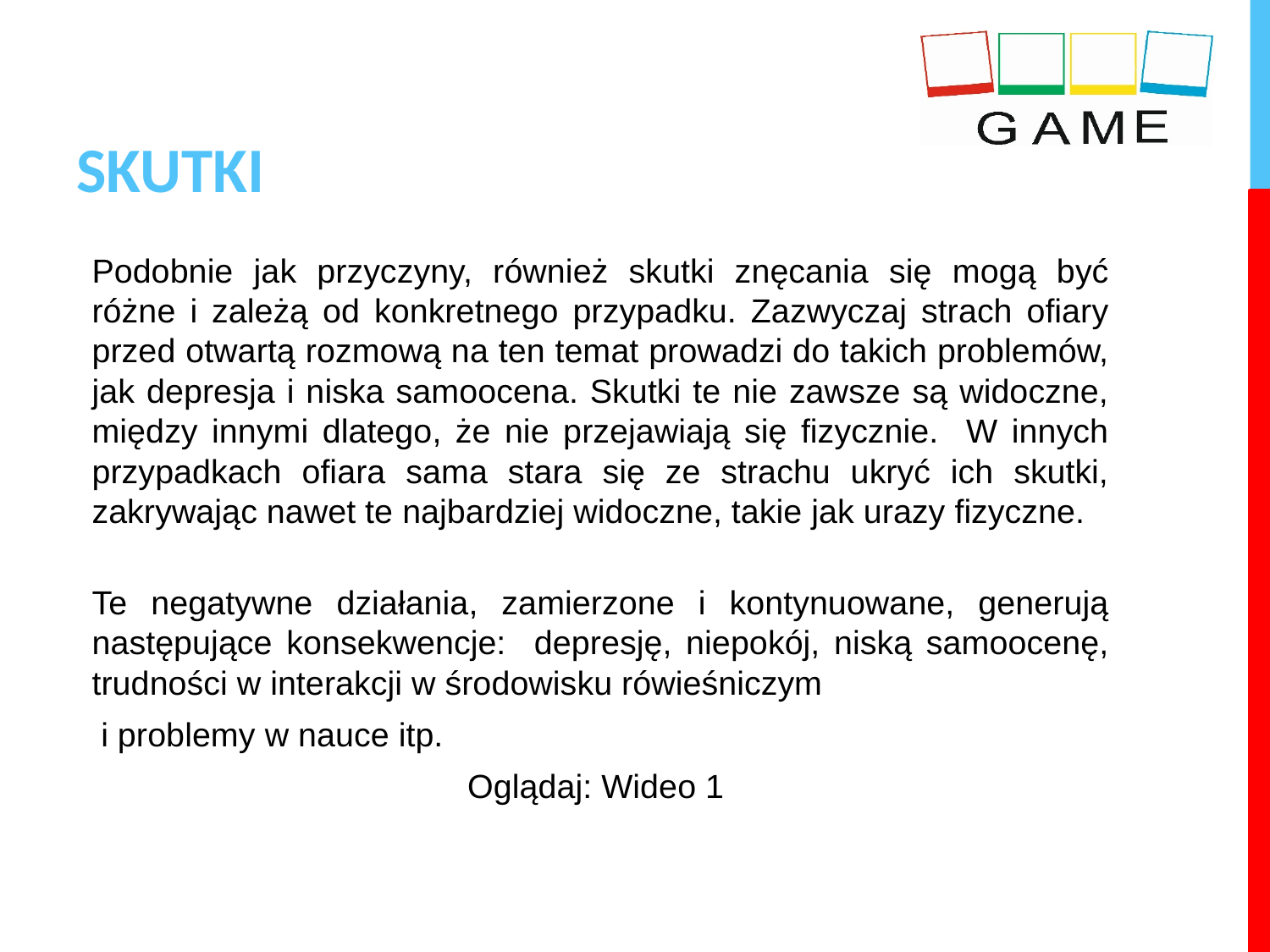

# SKUTKI
Podobnie jak przyczyny, również skutki znęcania się mogą być różne i zależą od konkretnego przypadku. Zazwyczaj strach ofiary przed otwartą rozmową na ten temat prowadzi do takich problemów, jak depresja i niska samoocena. Skutki te nie zawsze są widoczne, między innymi dlatego, że nie przejawiają się fizycznie.  W innych przypadkach ofiara sama stara się ze strachu ukryć ich skutki, zakrywając nawet te najbardziej widoczne, takie jak urazy fizyczne.

Te negatywne działania, zamierzone i kontynuowane, generują następujące konsekwencje:  depresję, niepokój, niską samoocenę, trudności w interakcji w środowisku rówieśniczym
 i problemy w nauce itp.
Oglądaj: Wideo 1